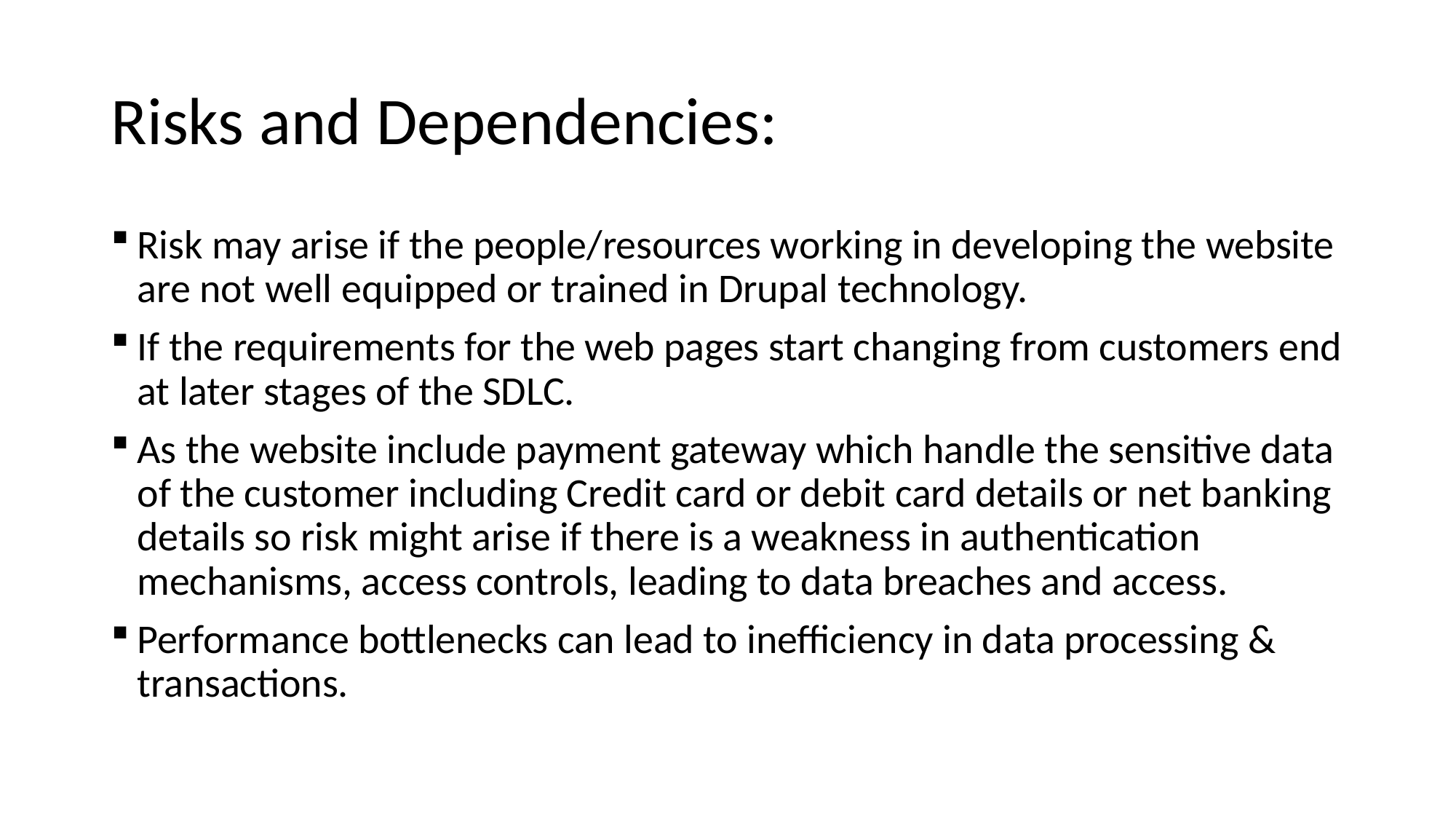

# Risks and Dependencies:
Risk may arise if the people/resources working in developing the website are not well equipped or trained in Drupal technology.
If the requirements for the web pages start changing from customers end at later stages of the SDLC.
As the website include payment gateway which handle the sensitive data of the customer including Credit card or debit card details or net banking details so risk might arise if there is a weakness in authentication mechanisms, access controls, leading to data breaches and access.
Performance bottlenecks can lead to inefficiency in data processing & transactions.